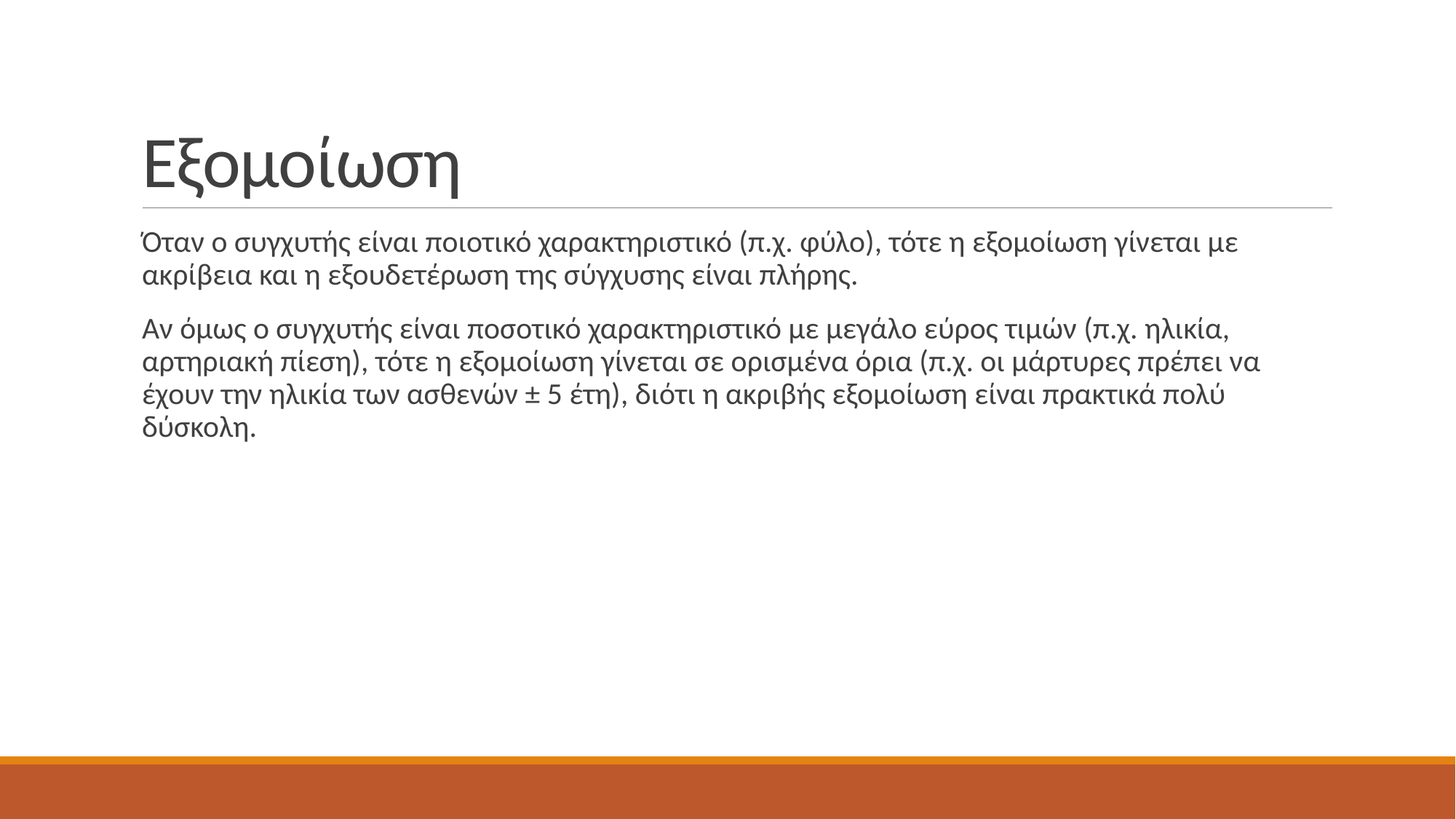

# Εξομοίωση
Όταν ο συγχυτής είναι ποιοτικό χαρακτηριστικό (π.χ. φύλο), τότε η εξομοίωση γίνεται με ακρίβεια και η εξουδετέρωση της σύγχυσης είναι πλήρης.
Αν όμως ο συγχυτής είναι ποσοτικό χαρακτηριστικό με μεγάλο εύρος τιμών (π.χ. ηλικία, αρτηριακή πίεση), τότε η εξομοίωση γίνεται σε ορισμένα όρια (π.χ. οι μάρτυρες πρέπει να έχουν την ηλικία των ασθενών ± 5 έτη), διότι η ακριβής εξομοίωση είναι πρακτικά πολύ δύσκολη.